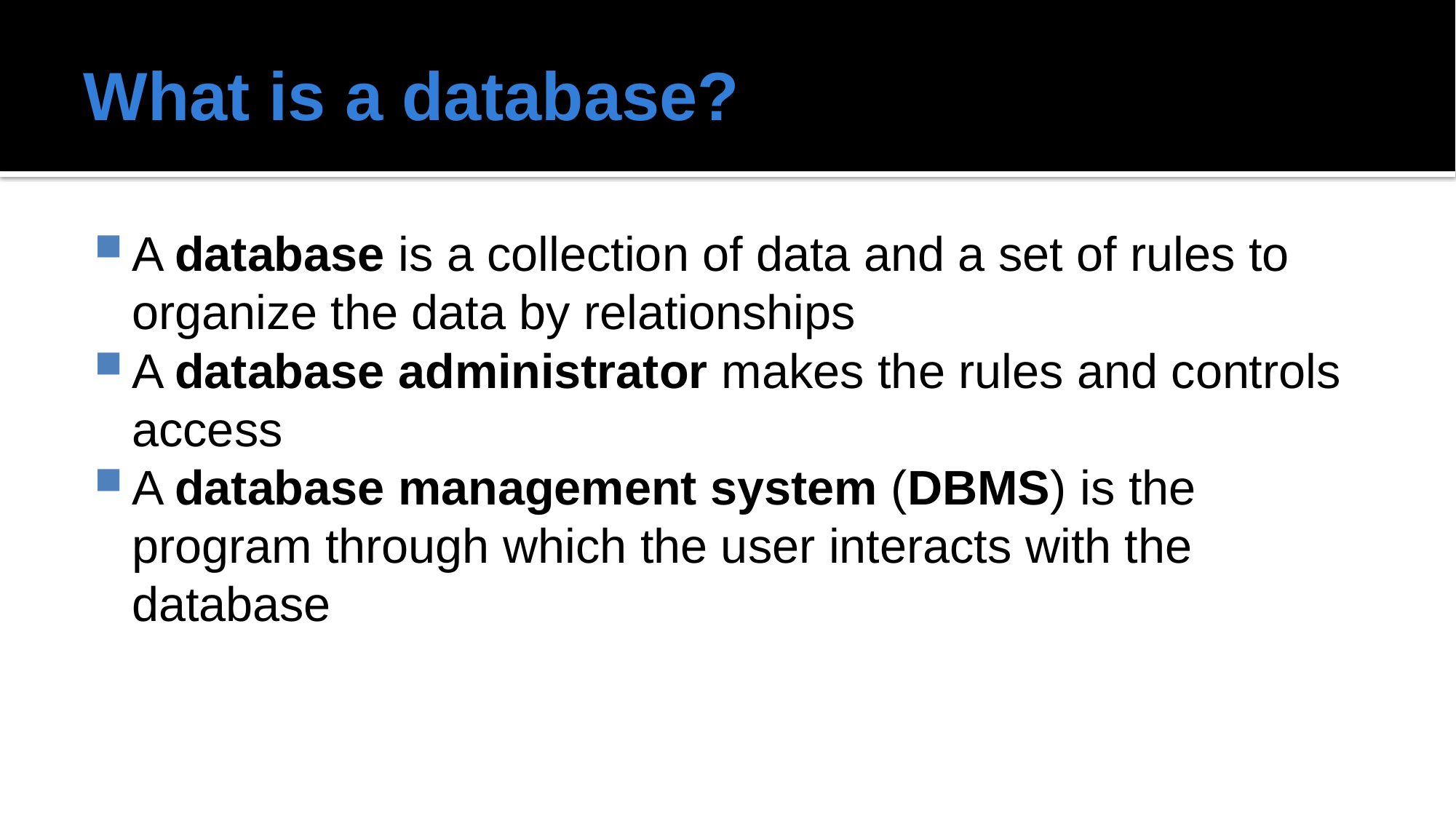

# What is a database?
A database is a collection of data and a set of rules to organize the data by relationships
A database administrator makes the rules and controls access
A database management system (DBMS) is the program through which the user interacts with the database